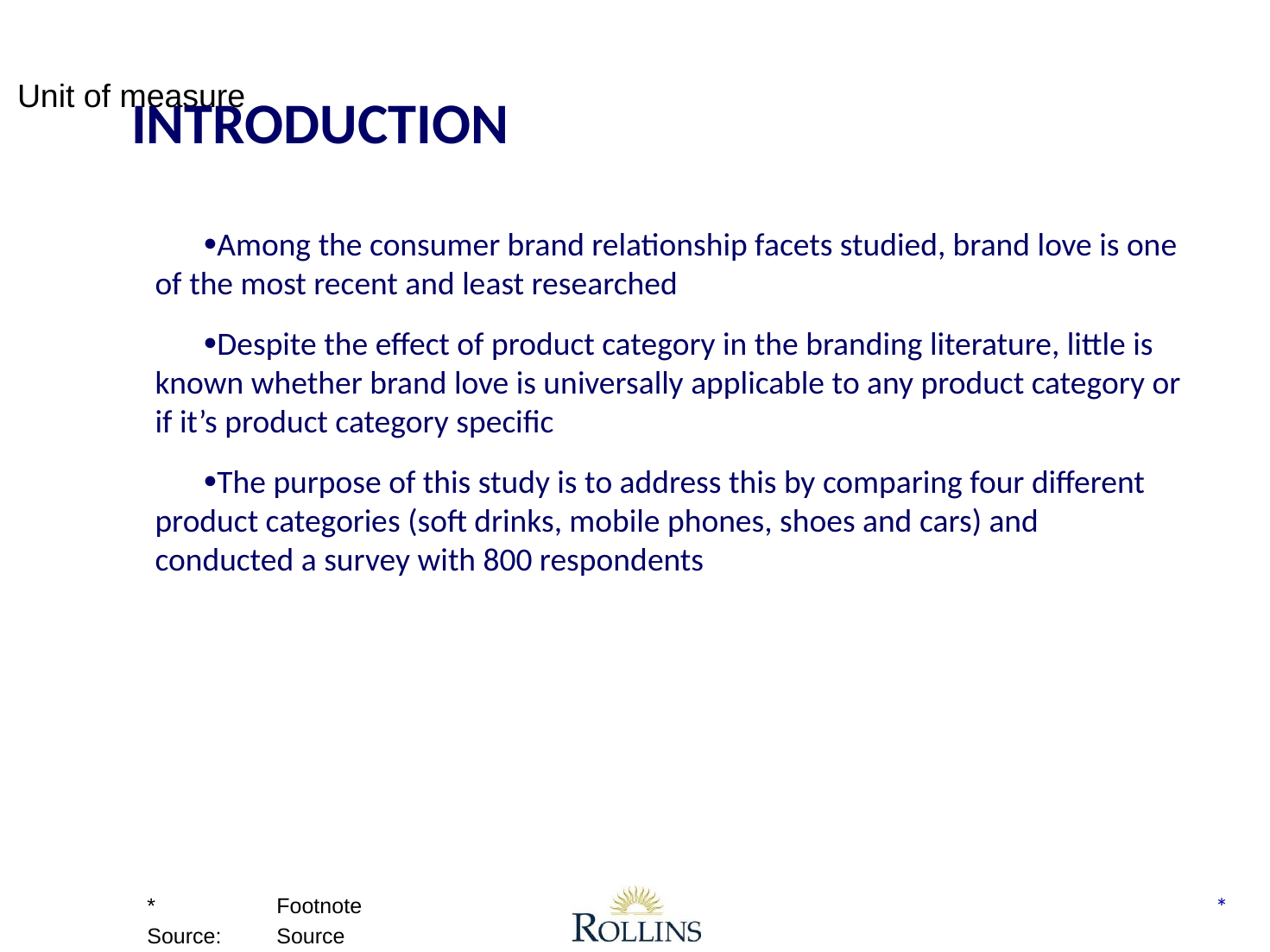

# Introduction
Among the consumer brand relationship facets studied, brand love is one of the most recent and least researched
Despite the effect of product category in the branding literature, little is known whether brand love is universally applicable to any product category or if it’s product category specific
The purpose of this study is to address this by comparing four different product categories (soft drinks, mobile phones, shoes and cars) and conducted a survey with 800 respondents
*